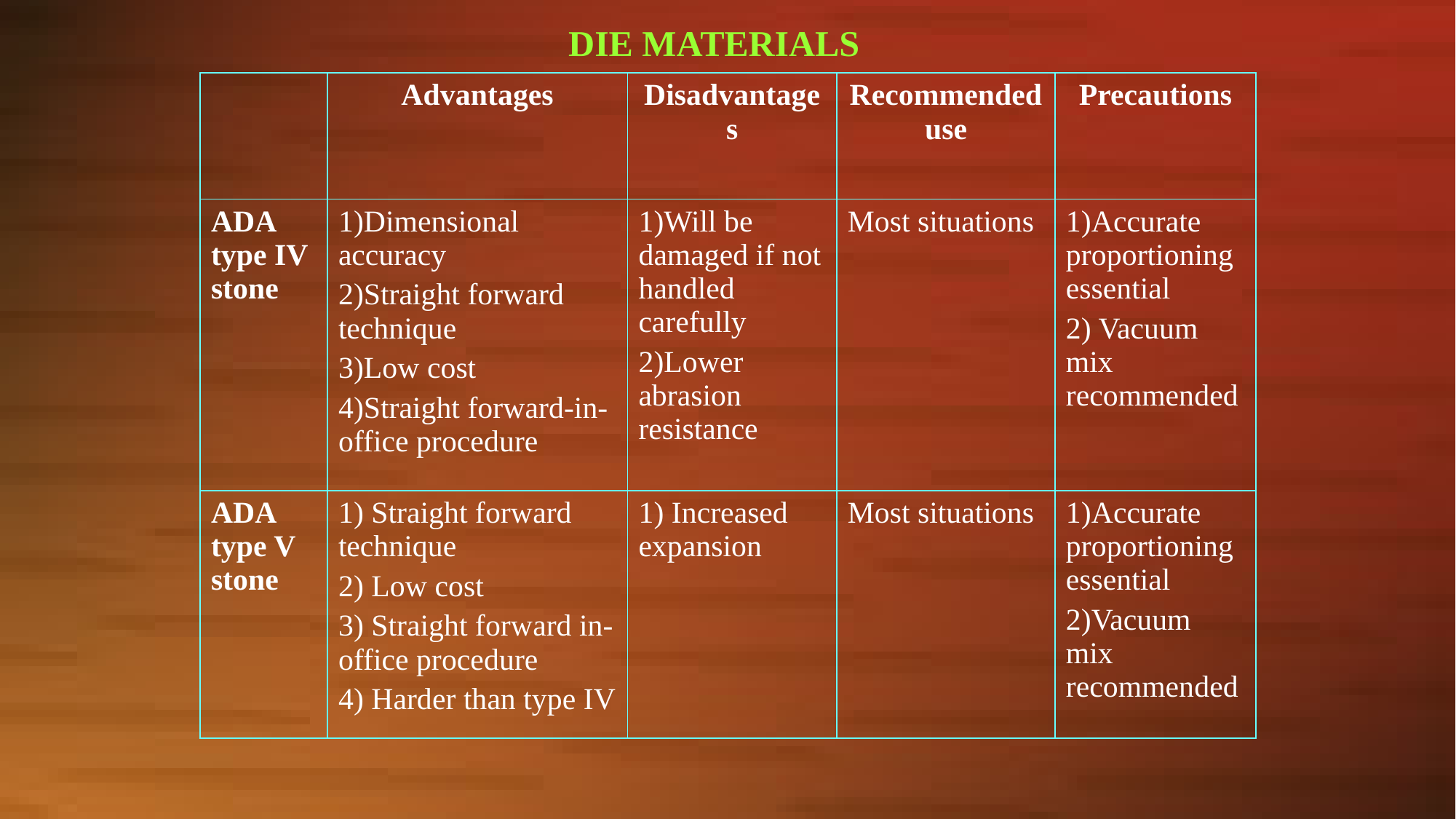

DIE MATERIALS
|  | Advantages | Disadvantages | Recommended use | Precautions |
| --- | --- | --- | --- | --- |
| ADA type IV stone | 1)Dimensional accuracy 2)Straight forward technique 3)Low cost 4)Straight forward-in-office procedure | 1)Will be damaged if not handled carefully 2)Lower abrasion resistance | Most situations | 1)Accurate proportioning essential 2) Vacuum mix recommended |
| ADA type V stone | 1) Straight forward technique 2) Low cost 3) Straight forward in-office procedure 4) Harder than type IV | 1) Increased expansion | Most situations | 1)Accurate proportioning essential 2)Vacuum mix recommended |